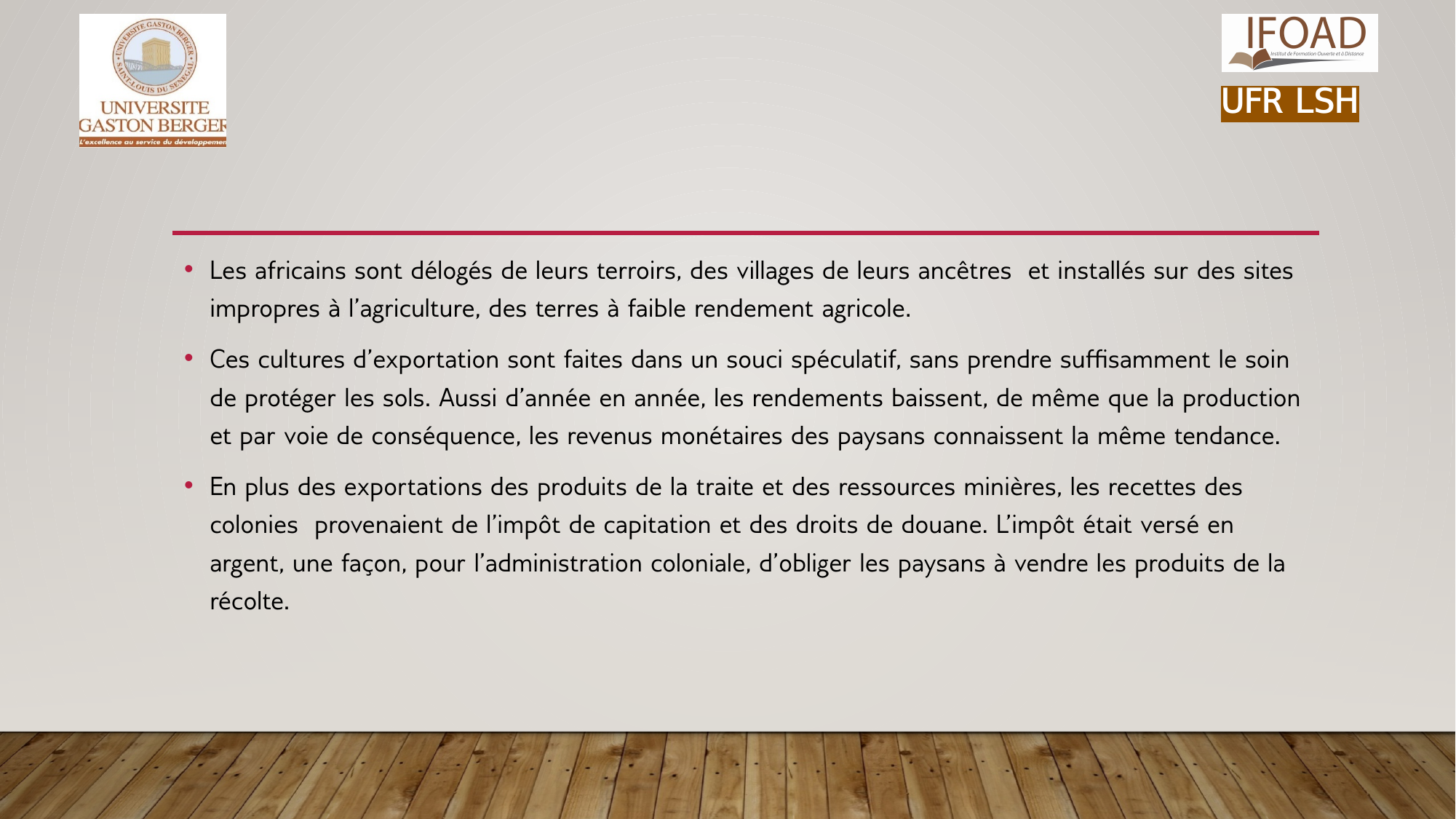

Les africains sont délogés de leurs terroirs, des villages de leurs ancêtres  et installés sur des sites impropres à l’agriculture, des terres à faible rendement agricole.
Ces cultures d’exportation sont faites dans un souci spéculatif, sans prendre suffisamment le soin de protéger les sols. Aussi d’année en année, les rendements baissent, de même que la production et par voie de conséquence, les revenus monétaires des paysans connaissent la même tendance.
En plus des exportations des produits de la traite et des ressources minières, les recettes des colonies  provenaient de l’impôt de capitation et des droits de douane. L’impôt était versé en argent, une façon, pour l’administration coloniale, d’obliger les paysans à vendre les produits de la récolte.